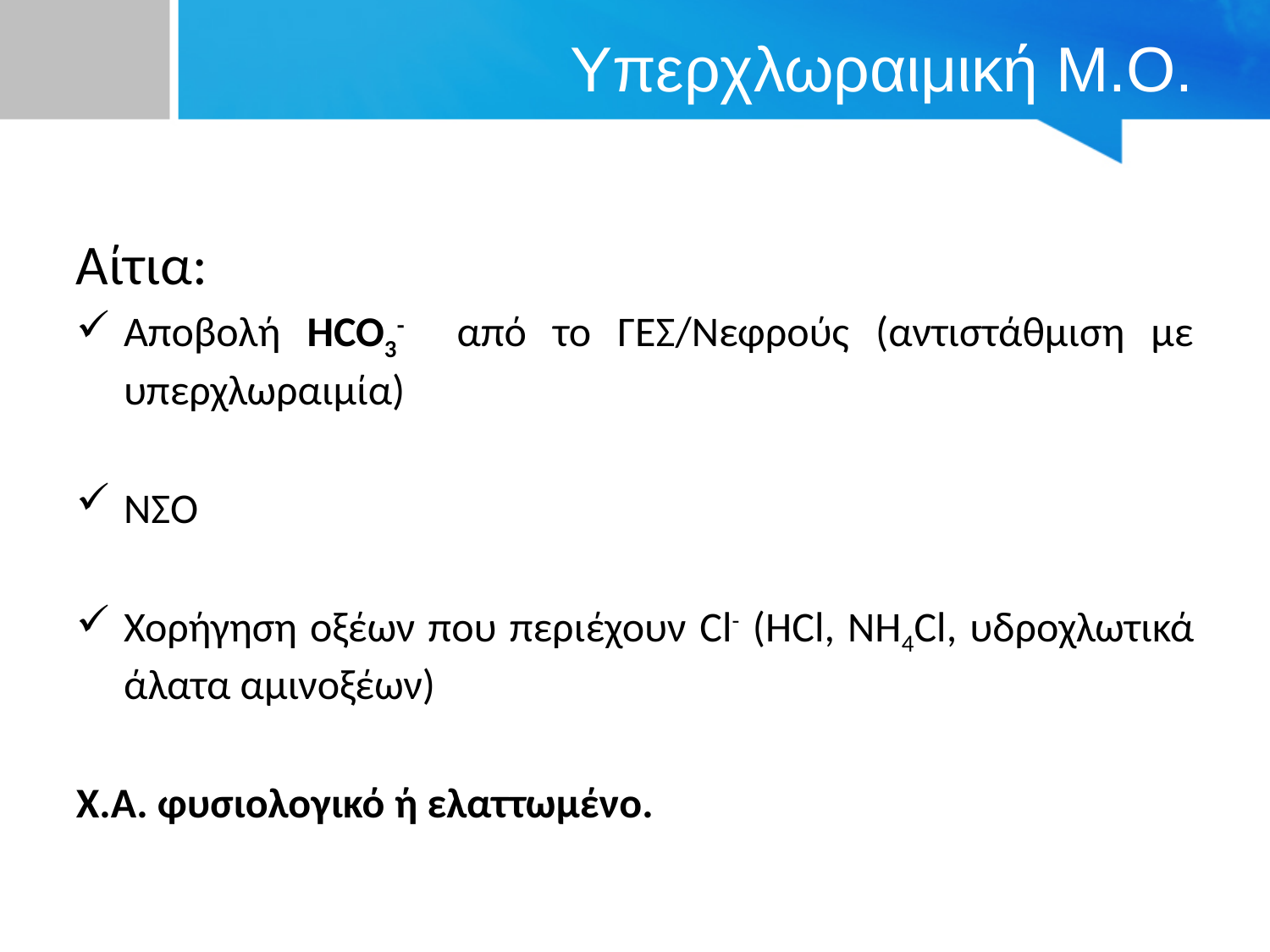

# Υπερχλωραιμική Μ.Ο.
Αίτια:
Αποβολή HCO3-  από το ΓΕΣ/Νεφρούς (αντιστάθμιση με υπερχλωραιμία)

ΝΣΟ

Χορήγηση οξέων που περιέχουν Cl- (HCl, NH4Cl, υδροχλωτικά άλατα αμινοξέων)

Χ.Α. φυσιολογικό ή ελαττωμένο.